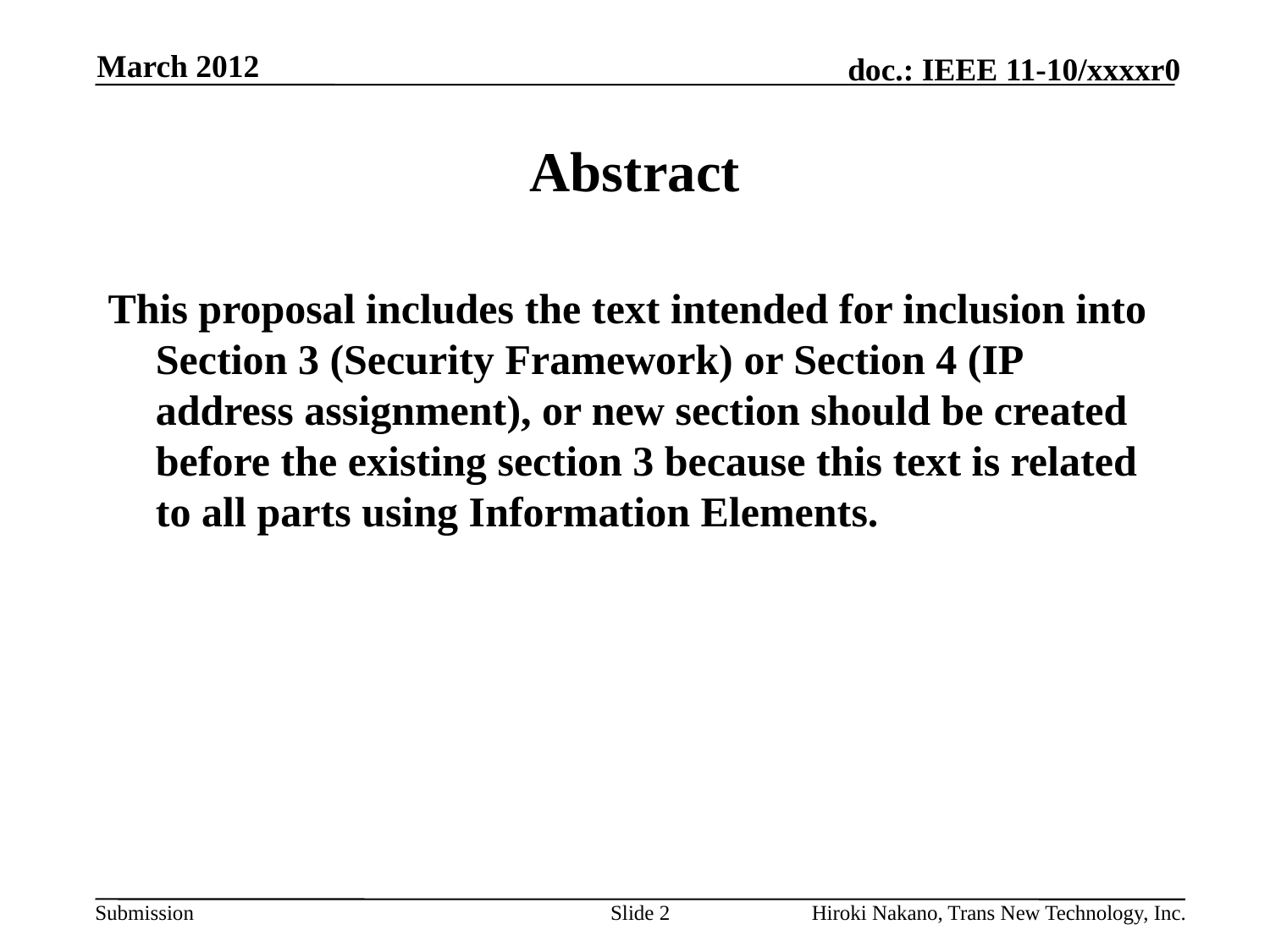

March 2012
# Abstract
This proposal includes the text intended for inclusion into Section 3 (Security Framework) or Section 4 (IP address assignment), or new section should be created before the existing section 3 because this text is related to all parts using Information Elements.
Slide 2
Hiroki Nakano, Trans New Technology, Inc.